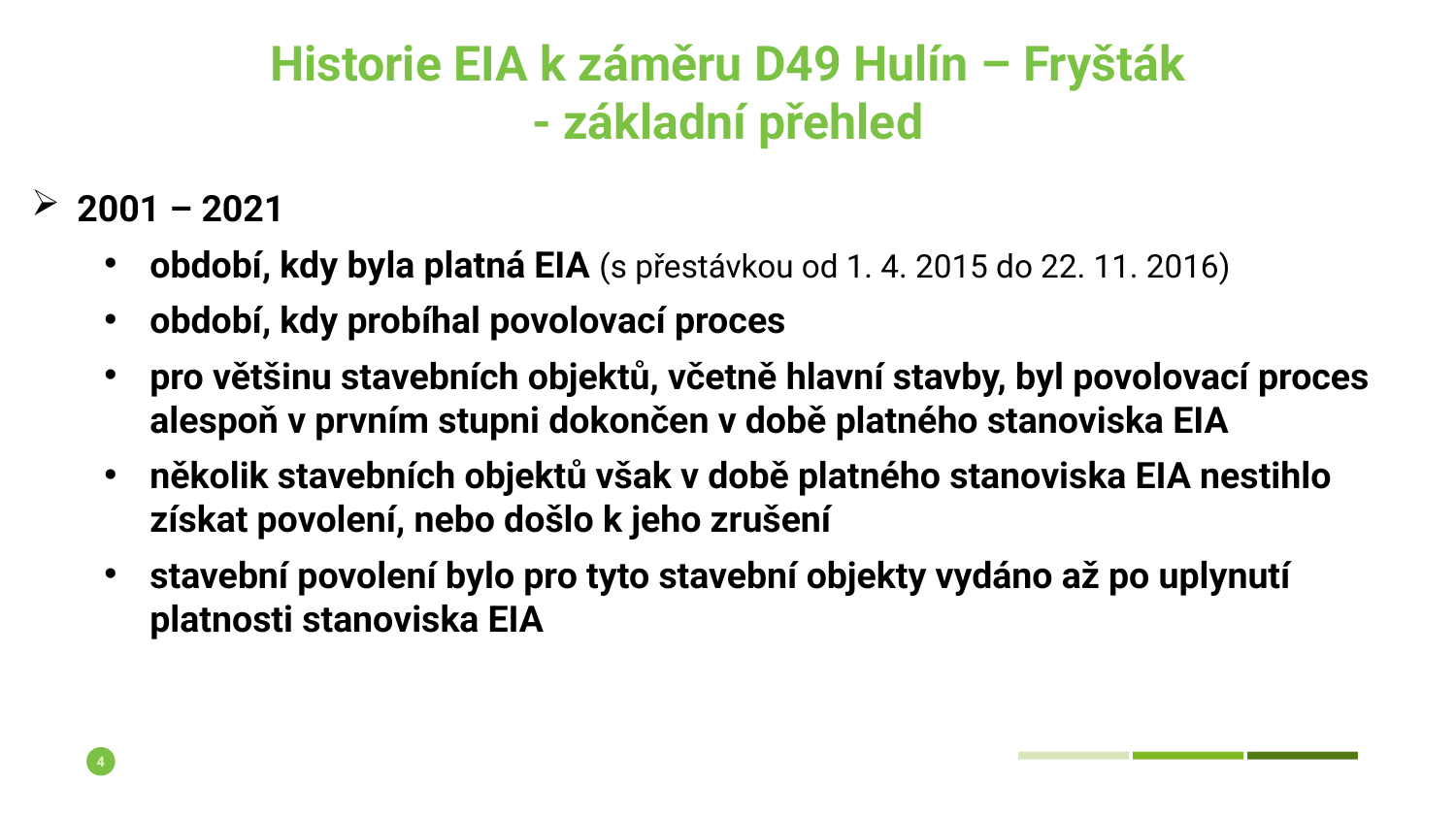

Historie EIA k záměru D49 Hulín – Fryšták
- základní přehled
2001 – 2021
období, kdy byla platná EIA (s přestávkou od 1. 4. 2015 do 22. 11. 2016)
období, kdy probíhal povolovací proces
pro většinu stavebních objektů, včetně hlavní stavby, byl povolovací proces alespoň v prvním stupni dokončen v době platného stanoviska EIA
několik stavebních objektů však v době platného stanoviska EIA nestihlo získat povolení, nebo došlo k jeho zrušení
stavební povolení bylo pro tyto stavební objekty vydáno až po uplynutí platnosti stanoviska EIA